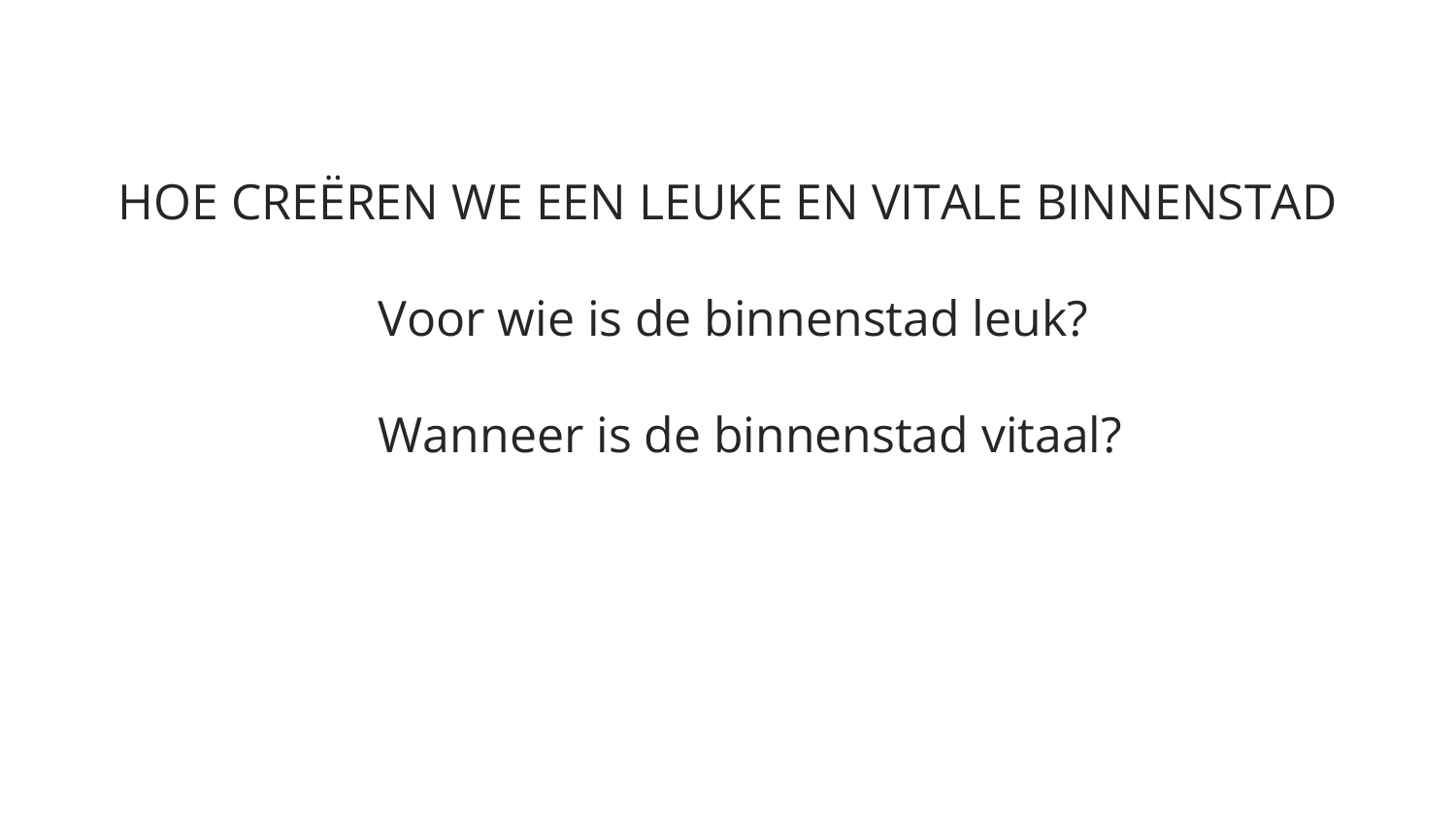

HOE CREËREN WE EEN LEUKE EN VITALE BINNENSTAD

Voor wie is de binnenstad leuk?

Wanneer is de binnenstad vitaal?